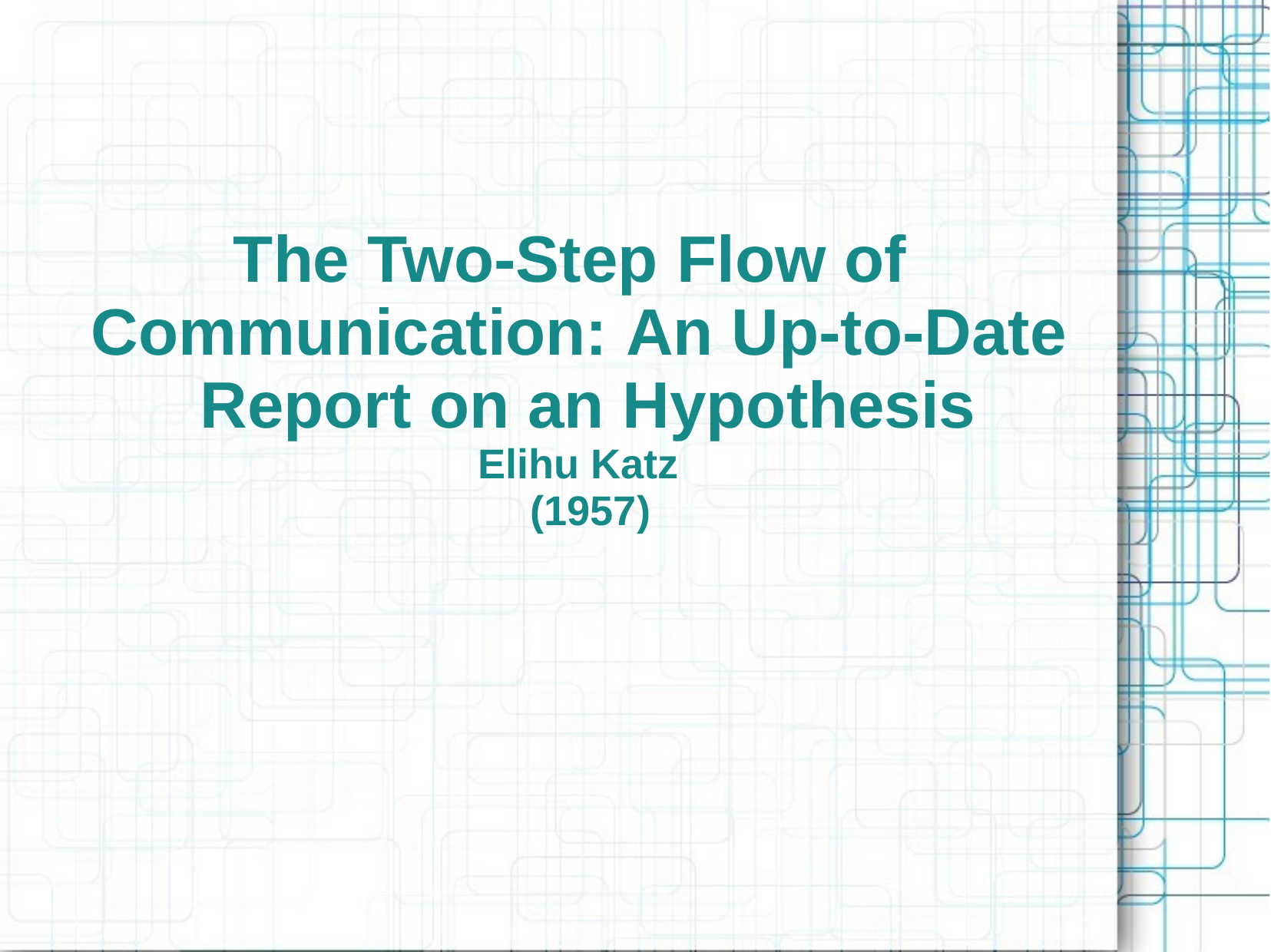

The Two-Step Flow of  Communication: An Up-to-Date  Report on an Hypothesis
Elihu Katz  (1957)